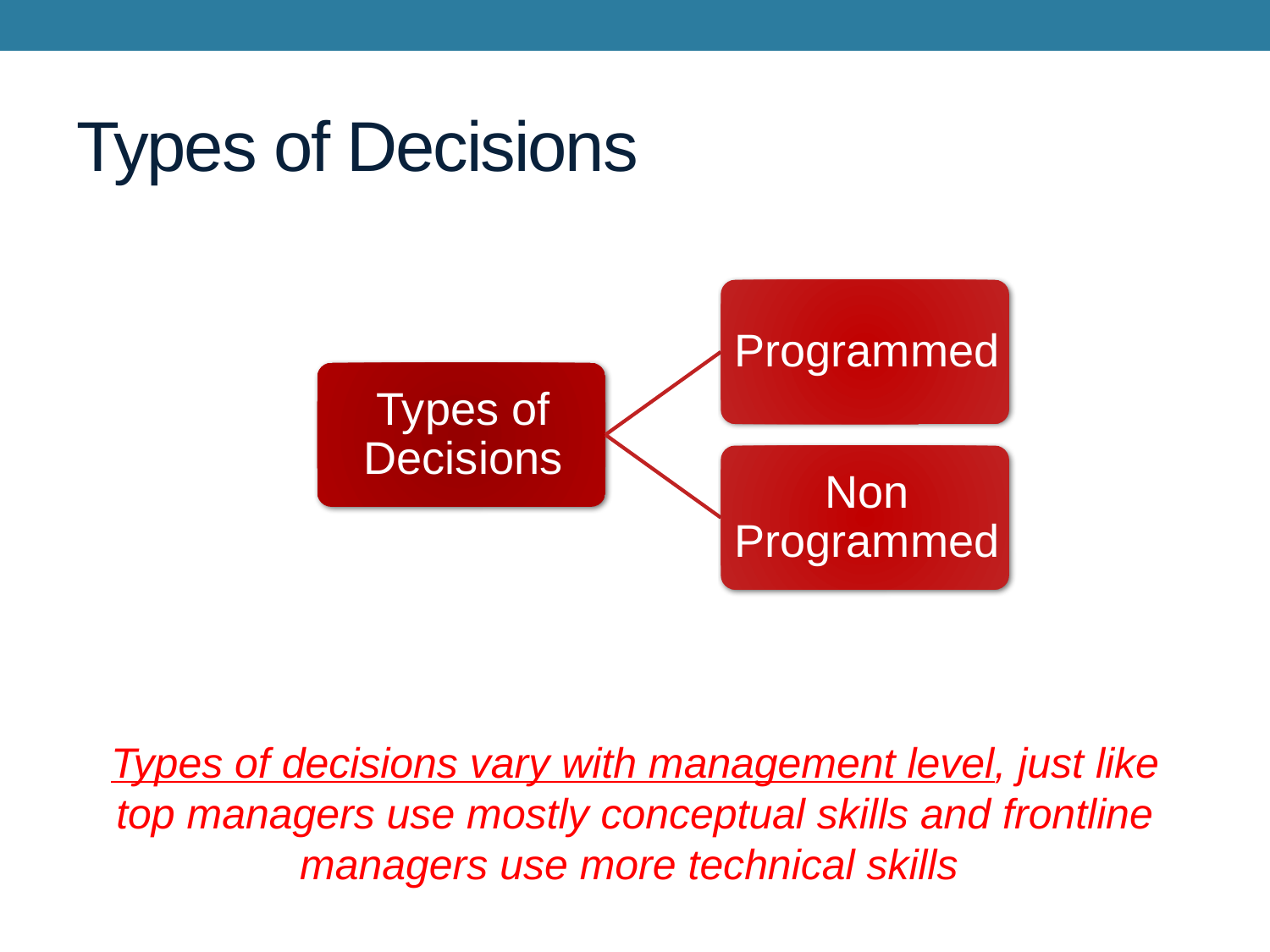

# Types of Decisions
Types of Decisions

Programmed

Non Programmed
Types of decisions vary with management level, just like top managers use mostly conceptual skills and frontline managers use more technical skills